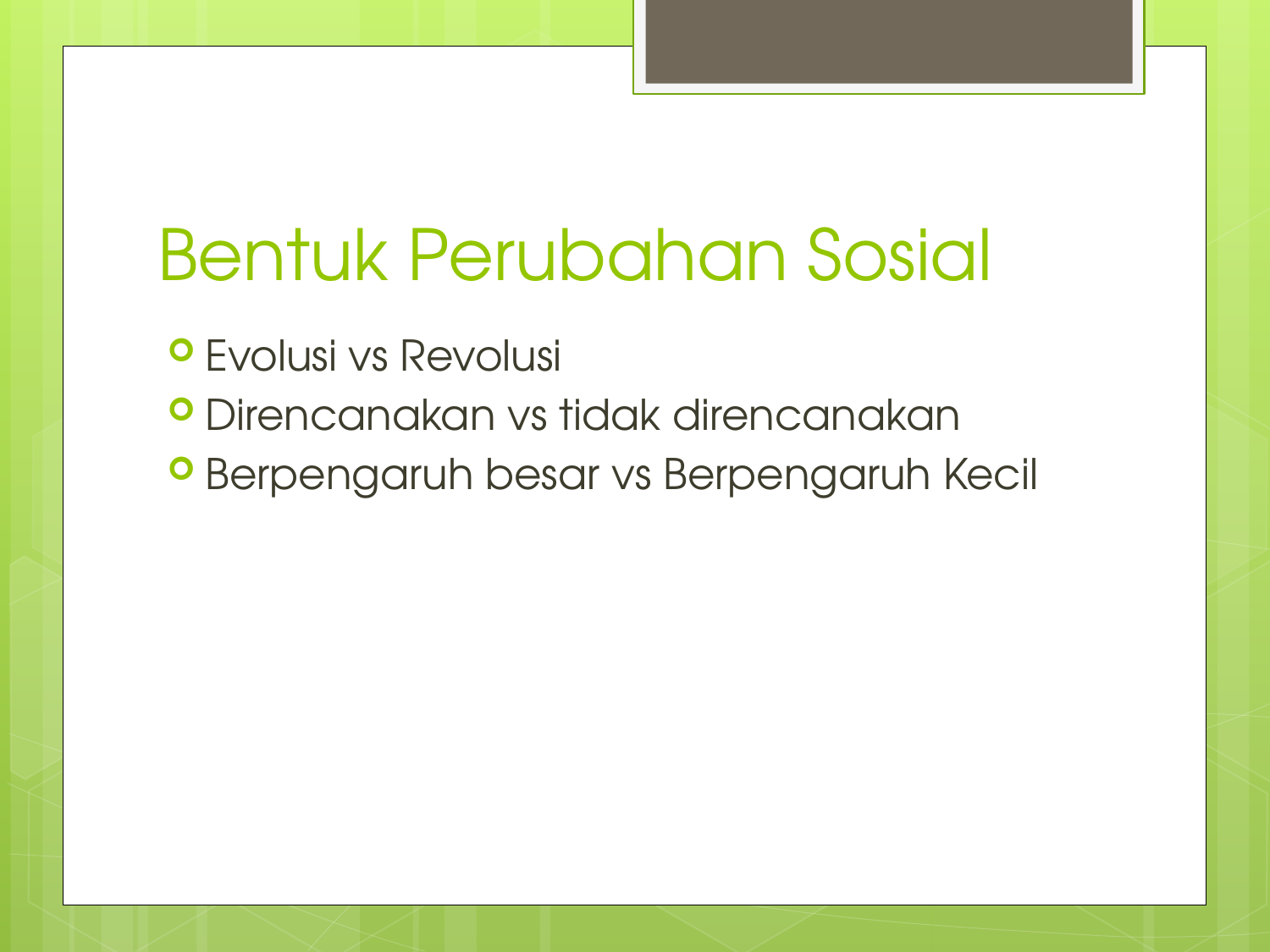

# Bentuk Perubahan Sosial
Evolusi vs Revolusi
Direncanakan vs tidak direncanakan
Berpengaruh besar vs Berpengaruh Kecil